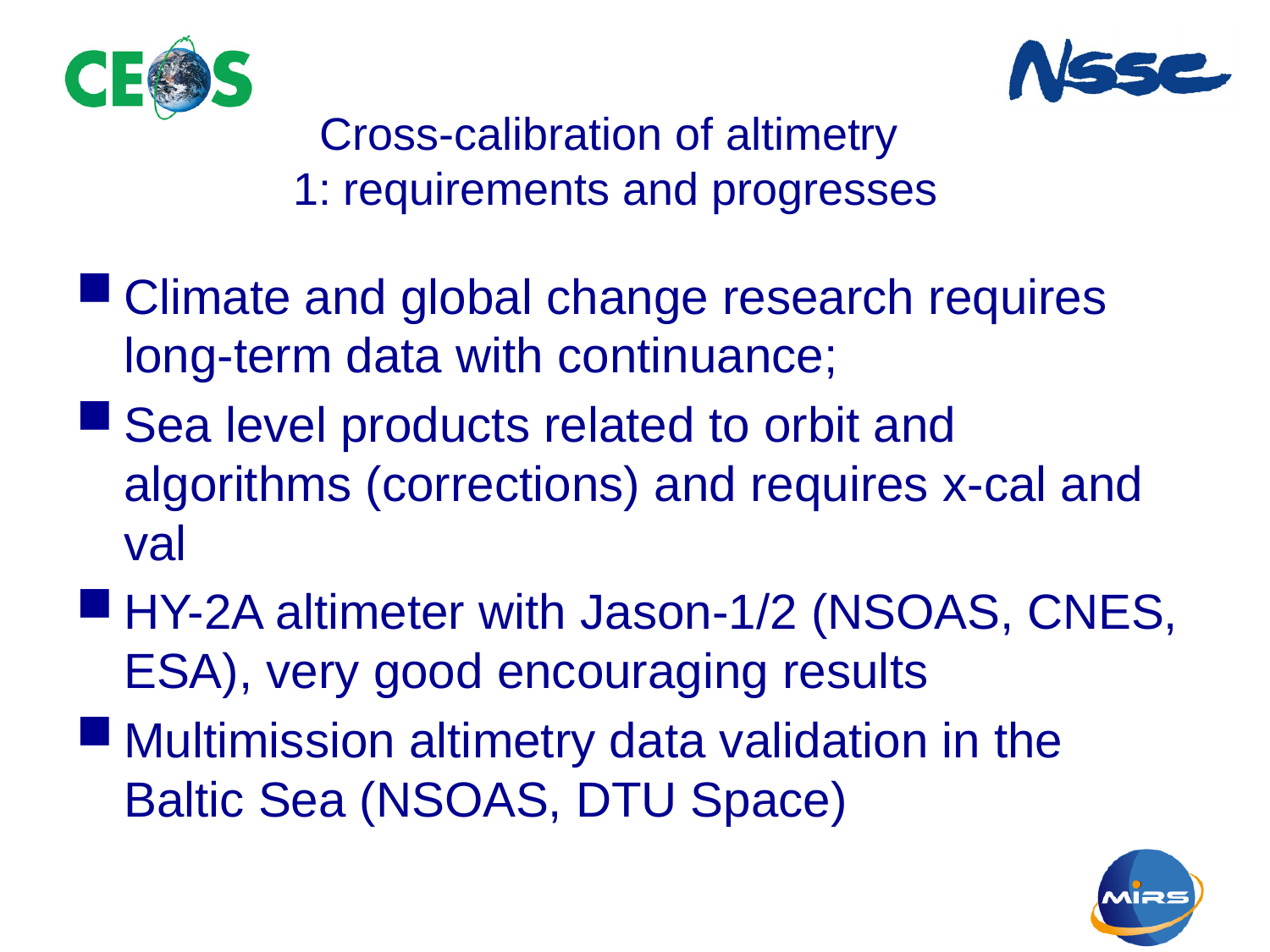

# Cross-calibration of altimetry 1: requirements and progresses
Climate and global change research requires long-term data with continuance;
Sea level products related to orbit and algorithms (corrections) and requires x-cal and val
HY-2A altimeter with Jason-1/2 (NSOAS, CNES, ESA), very good encouraging results
Multimission altimetry data validation in the Baltic Sea (NSOAS, DTU Space)